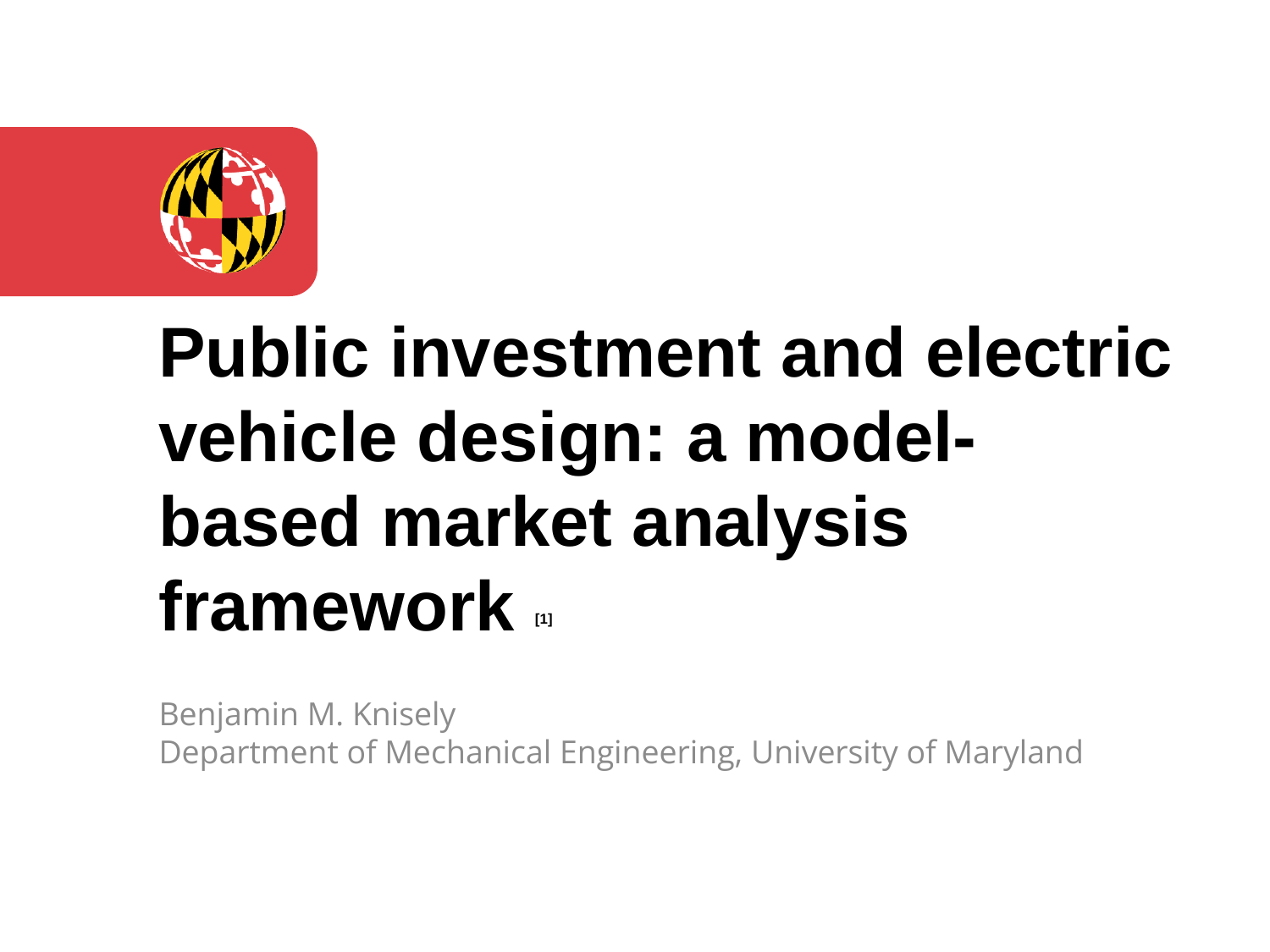

# Public investment and electric vehicle design: a model-based market analysis framework [1]
Benjamin M. Knisely
Department of Mechanical Engineering, University of Maryland